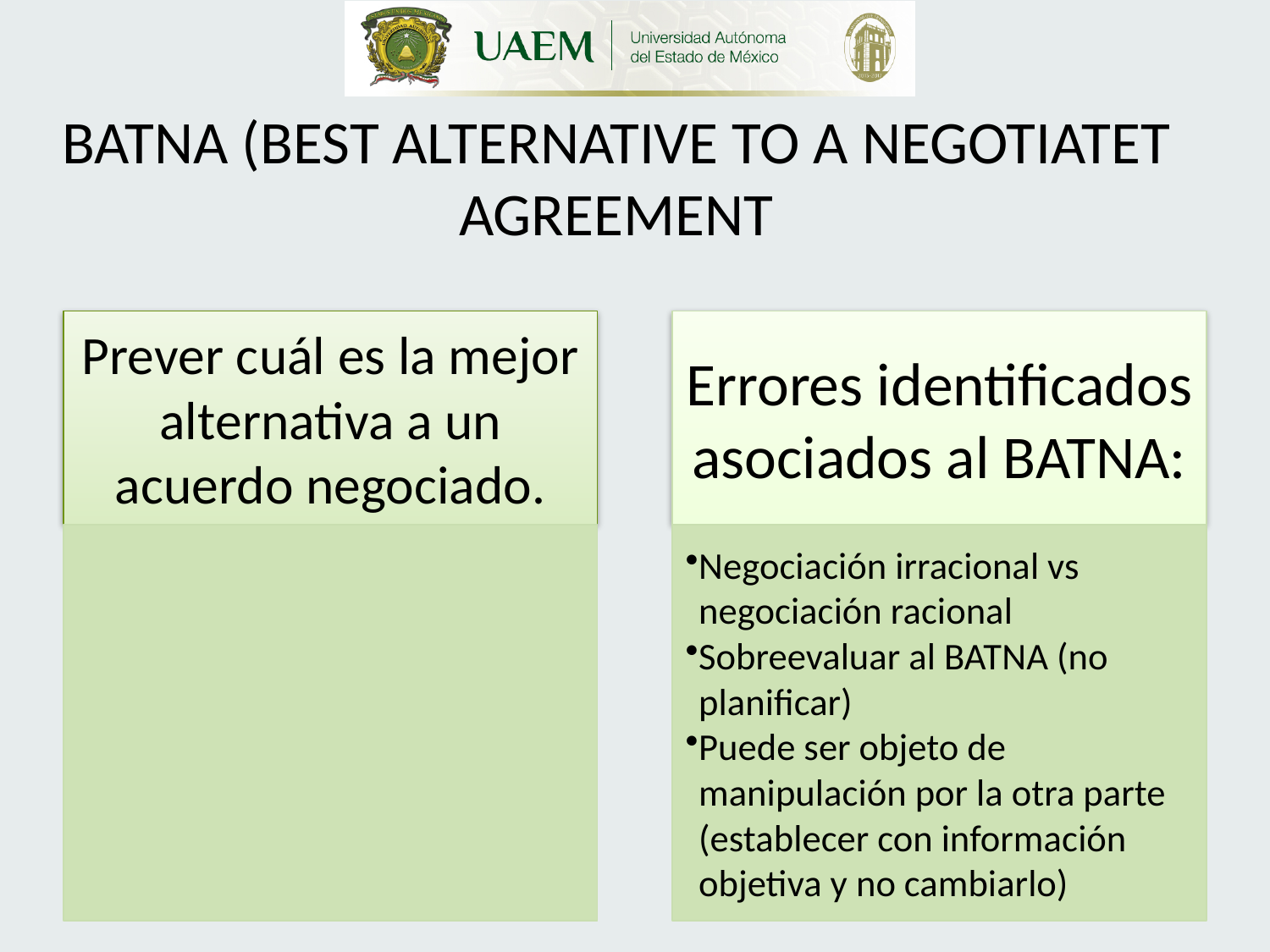

# BATNA (BEST ALTERNATIVE TO A NEGOTIATET AGREEMENT
Prever cuál es la mejor alternativa a un acuerdo negociado.
Errores identificados asociados al BATNA:
Negociación irracional vs negociación racional
Sobreevaluar al BATNA (no planificar)
Puede ser objeto de manipulación por la otra parte (establecer con información objetiva y no cambiarlo)